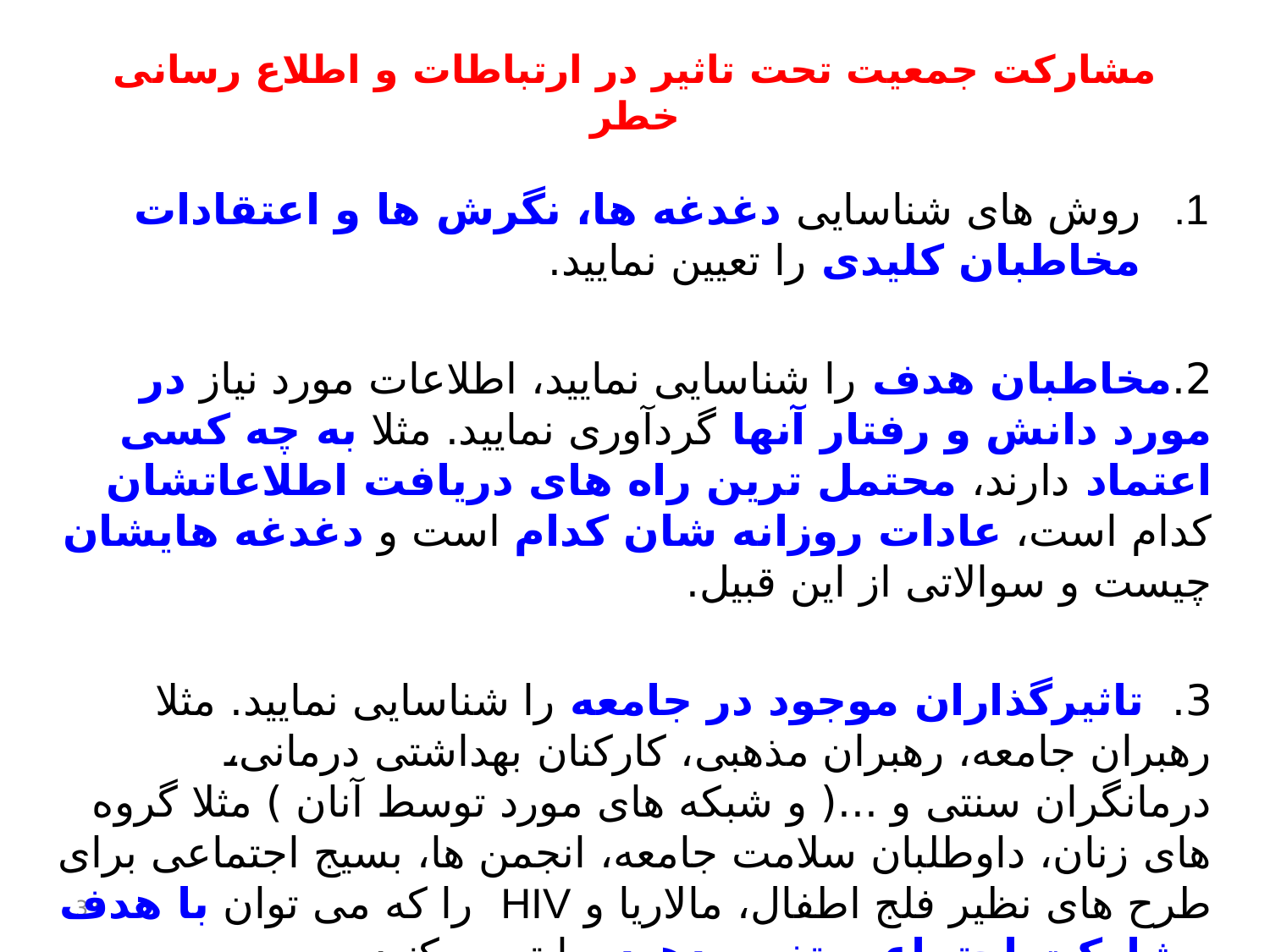

# مشارکت جمعیت تحت تاثیر در ارتباطات و اطلاع رسانی خطر
روش های شناسایی دغدغه ها، نگرش ها و اعتقادات مخاطبان کلیدی را تعیین نمایید.

2.مخاطبان هدف را شناسایی نمایید، اطلاعات مورد نیاز در مورد دانش و رفتار آنها گردآوری نمایید. مثلا به چه کسی اعتماد دارند، محتمل ترین راه های دریافت اطلاعاتشان کدام است، عادات روزانه شان کدام است و دغدغه هایشان چیست و سوالاتی از این قبیل.

3.  تاثیرگذاران موجود در جامعه را شناسایی نمایید. مثلا رهبران جامعه، رهبران مذهبی، کارکنان بهداشتی درمانی، درمانگران سنتی و ...( و شبکه های مورد توسط آنان ) مثلا گروه های زنان، داوطلبان سلامت جامعه، انجمن ها، بسیج اجتماعی برای طرح های نظیر فلج اطفال، مالاریا و HIV  را که می توان با هدف مشارکت اجتماعی تغییر دهید، را تعیین کنید.
39